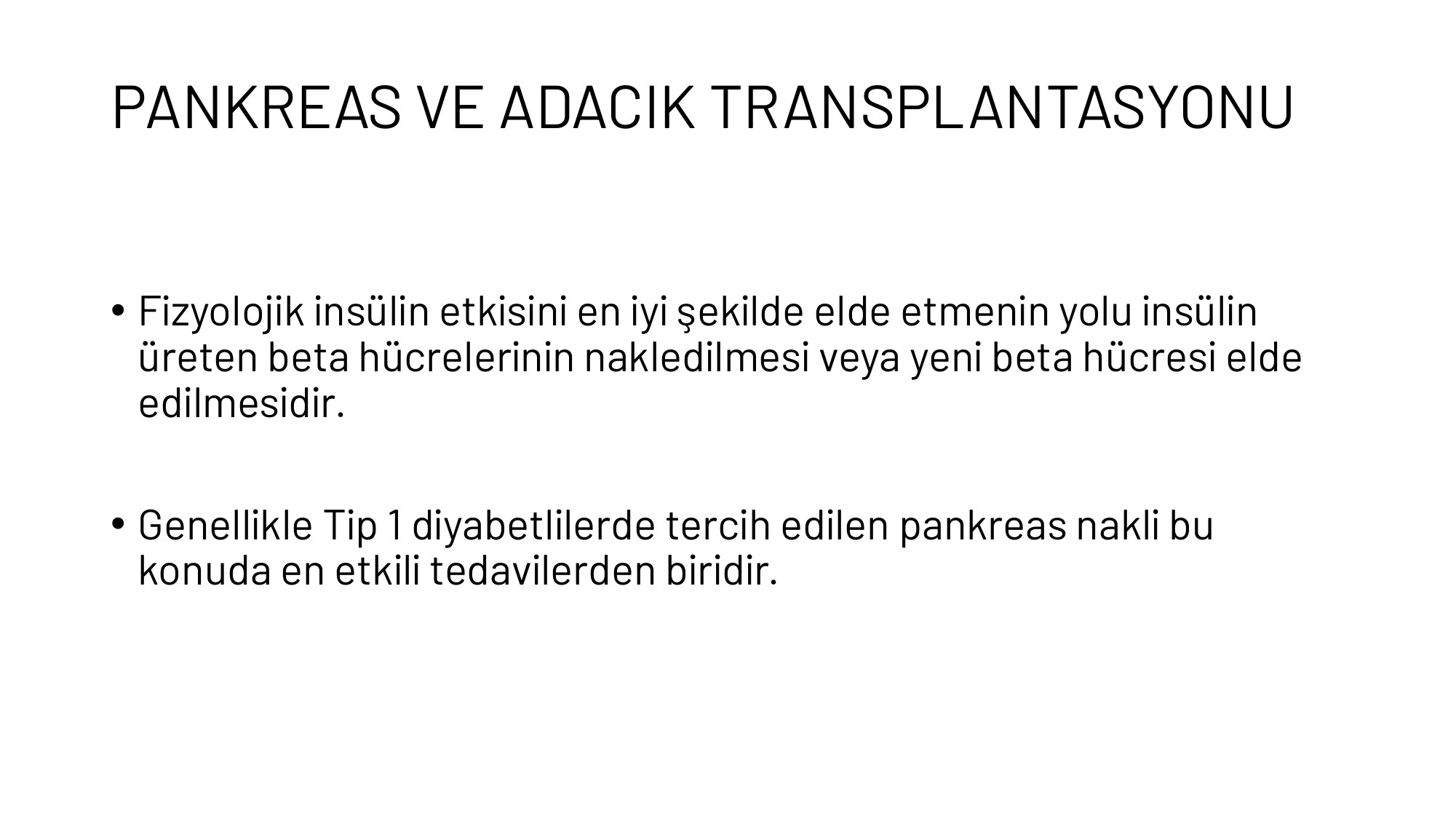

# PANKREAS VE ADACIK TRANSPLANTASYONU

Fizyolojik insülin etkisini en iyi şekilde elde etmenin yolu insülin üreten beta hücrelerinin nakledilmesi veya yeni beta hücresi elde edilmesidir.

Genellikle Tip 1 diyabetlilerde tercih edilen pankreas nakli bu konuda en etkili tedavilerden biridir.